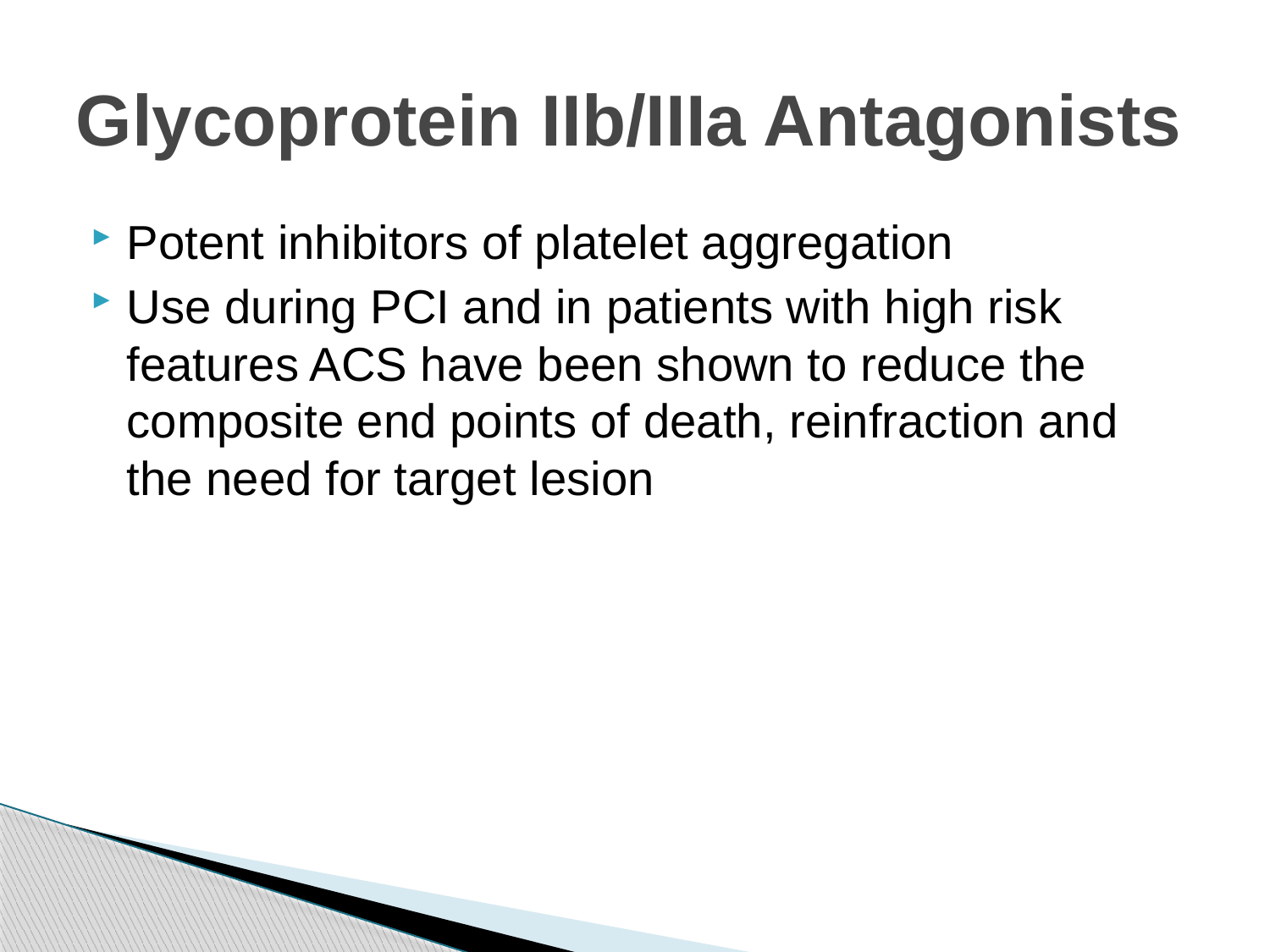

# Glycoprotein IIb/IIIa Antagonists
Potent inhibitors of platelet aggregation
Use during PCI and in patients with high risk features ACS have been shown to reduce the composite end points of death, reinfraction and the need for target lesion